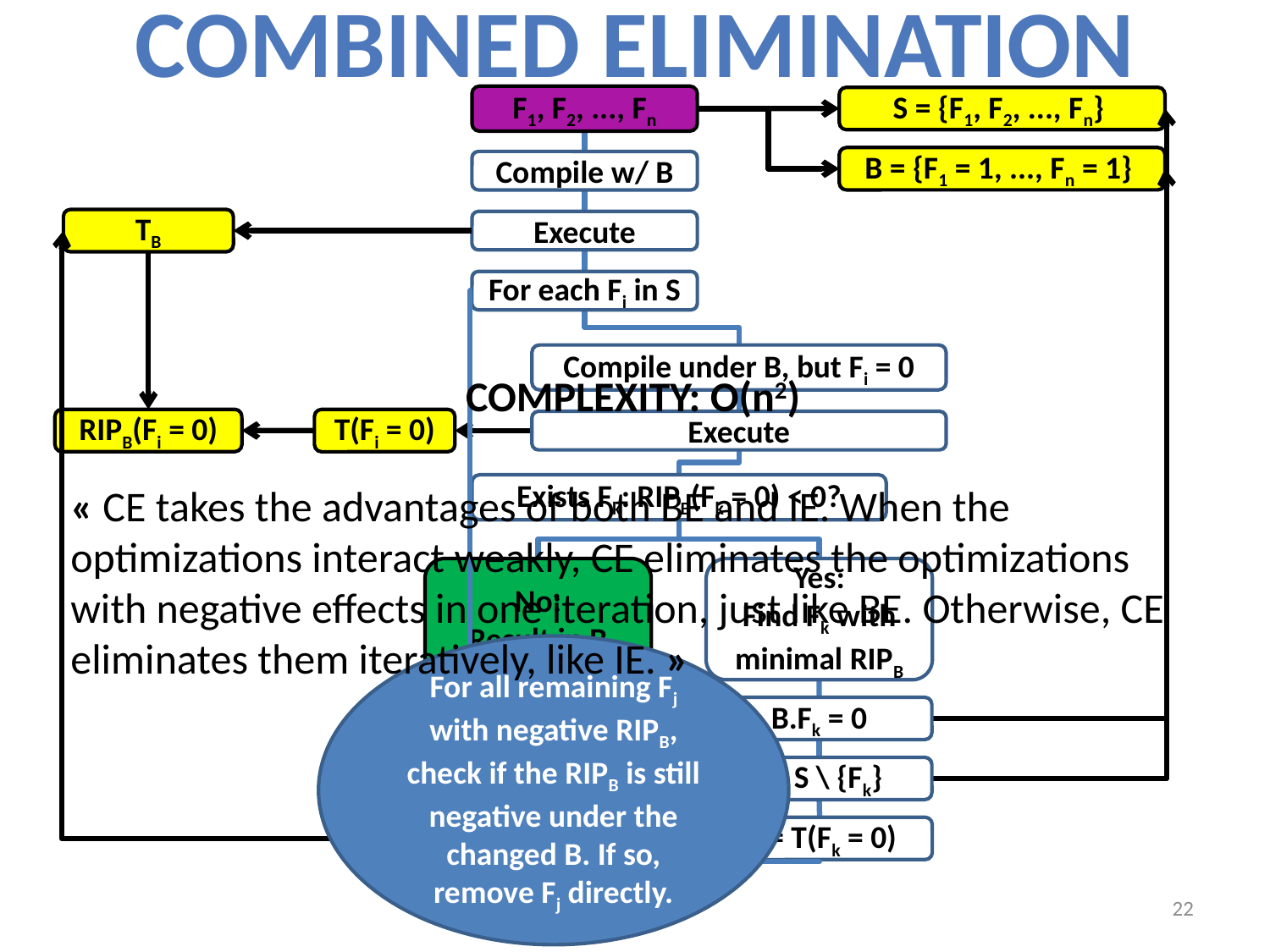

COMBINED ELIMINATION
F1, F2, ..., Fn
S = {F1, F2, ..., Fn}
B = {F1 = 1, ..., Fn = 1}
Compile w/ B
TB
Execute
For each Fi in S
Compile under B, but Fi = 0
RIPB(Fi = 0)
T(Fi = 0)
Execute
Exists Fk: RIPB(Fk = 0) < 0?
No:
Result in B
Yes:
Find Fk with minimal RIPB
B.Fk = 0
S = S \ {Fk}
TB = T(Fk = 0)
COMPLEXITY: O(n2)
« CE takes the advantages of both BE and IE. When the optimizations interact weakly, CE eliminates the optimizations with negative effects in one iteration, just like BE. Otherwise, CE eliminates them iteratively, like IE. »
For all remaining Fj with negative RIPB, check if the RIPB is still negative under the changed B. If so, remove Fj directly.
CE
22